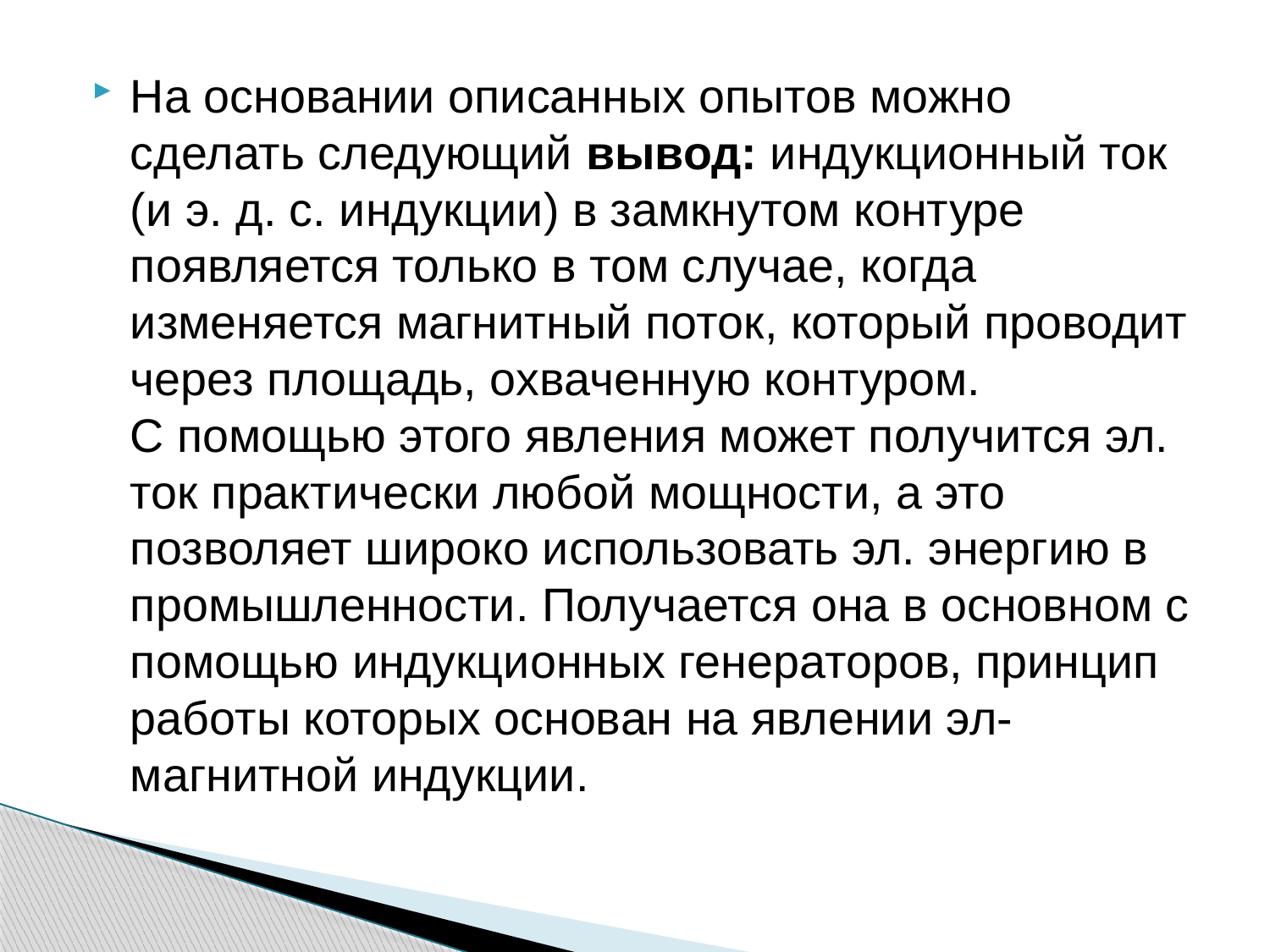

На основании описанных опытов можно сделать следующий вывод: индукционный ток (и э. д. с. индукции) в замкнутом контуре появляется только в том случае, когда изменяется магнитный поток, который проводит через площадь, охваченную контуром.
С помощью этого явления может получится эл. ток практически любой мощности, а это позволяет широко использовать эл. энергию в промышленности. Получается она в основном с помощью индукционных генераторов, принцип работы которых основан на явлении эл-магнитной индукции.